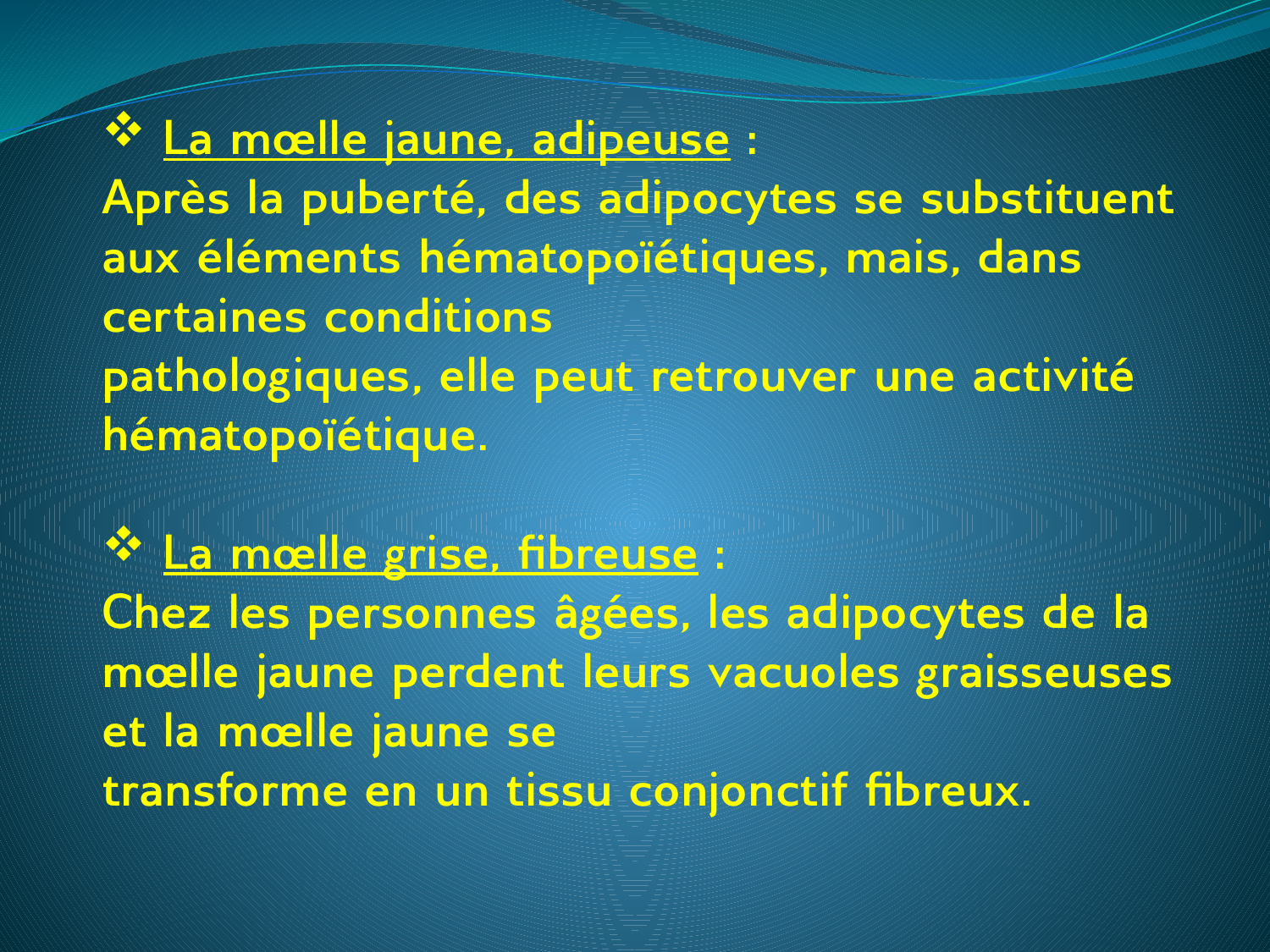

La moelle jaune, adipeuse :
Après la puberté, des adipocytes se substituent aux éléments hématopoïétiques, mais, dans certaines conditions
pathologiques, elle peut retrouver une activité hématopoïétique.

 La moelle grise, fibreuse :
Chez les personnes âgées, les adipocytes de la moelle jaune perdent leurs vacuoles graisseuses et la moelle jaune se
transforme en un tissu conjonctif fibreux.